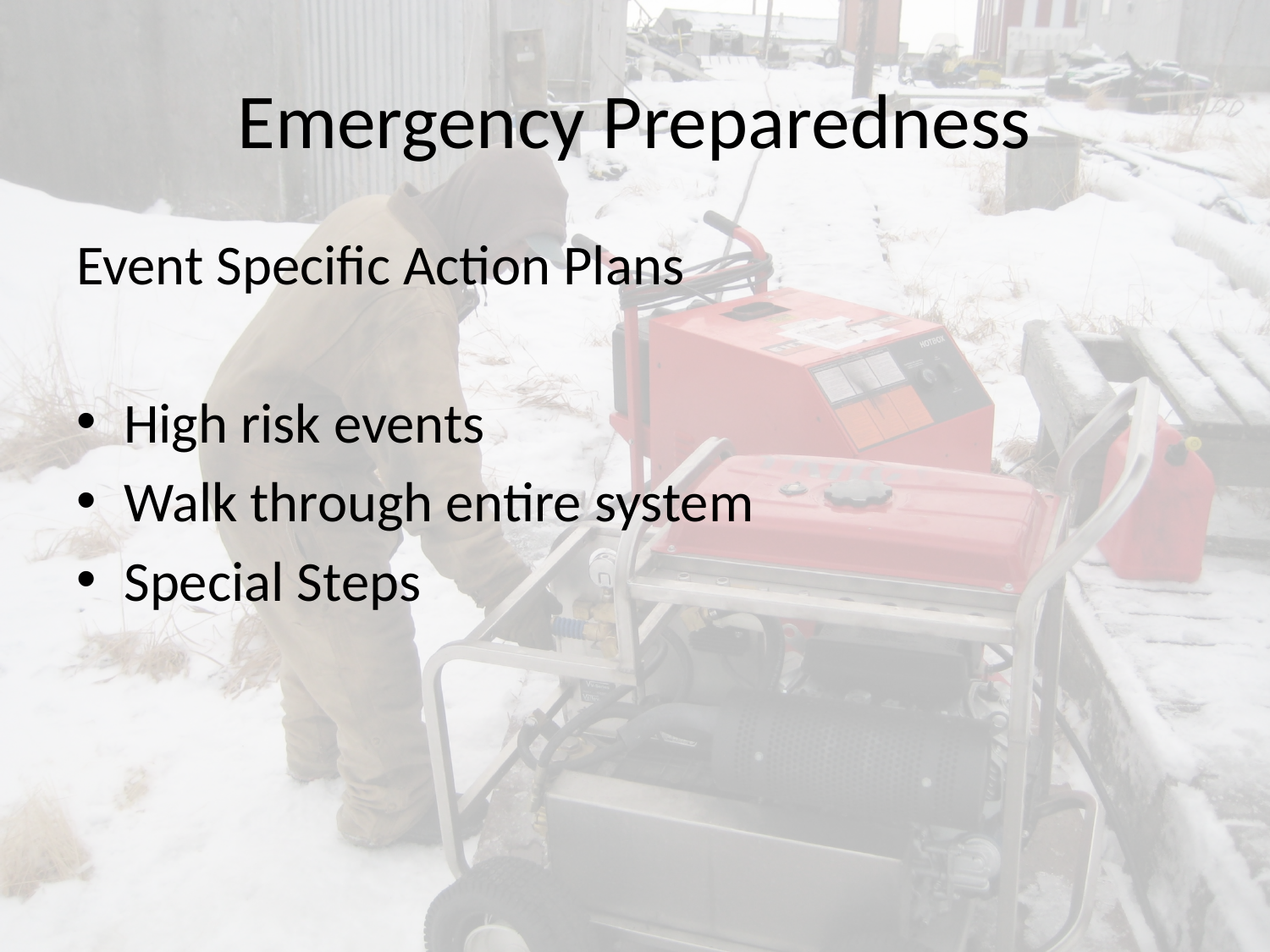

# Emergency Preparedness
Event Specific Action Plans

High risk events
Walk through entire system
Special Steps